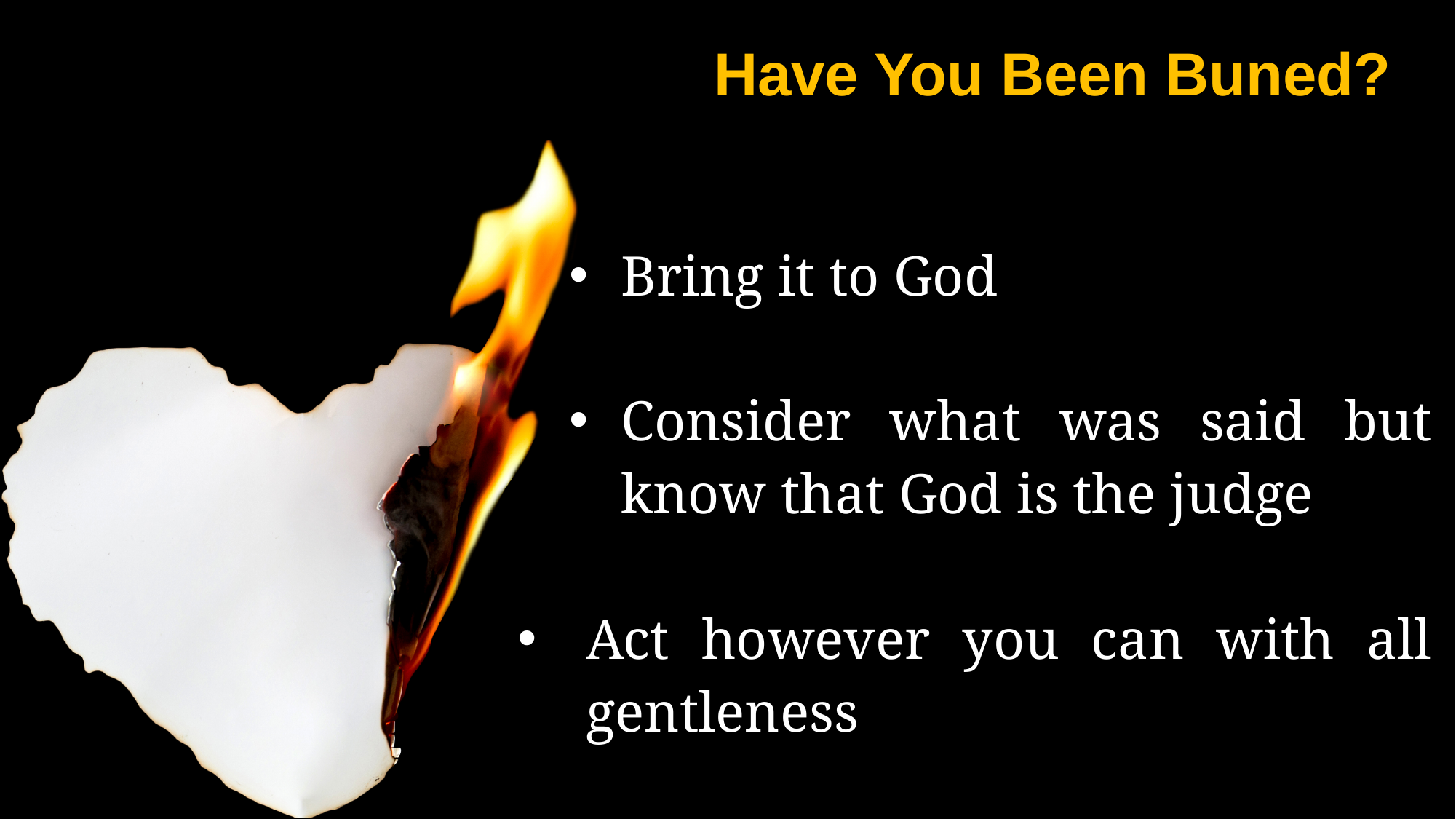

Have You Been Buned?

Bring it to God

Consider what was said but know that God is the judge

Act however you can with all gentleness